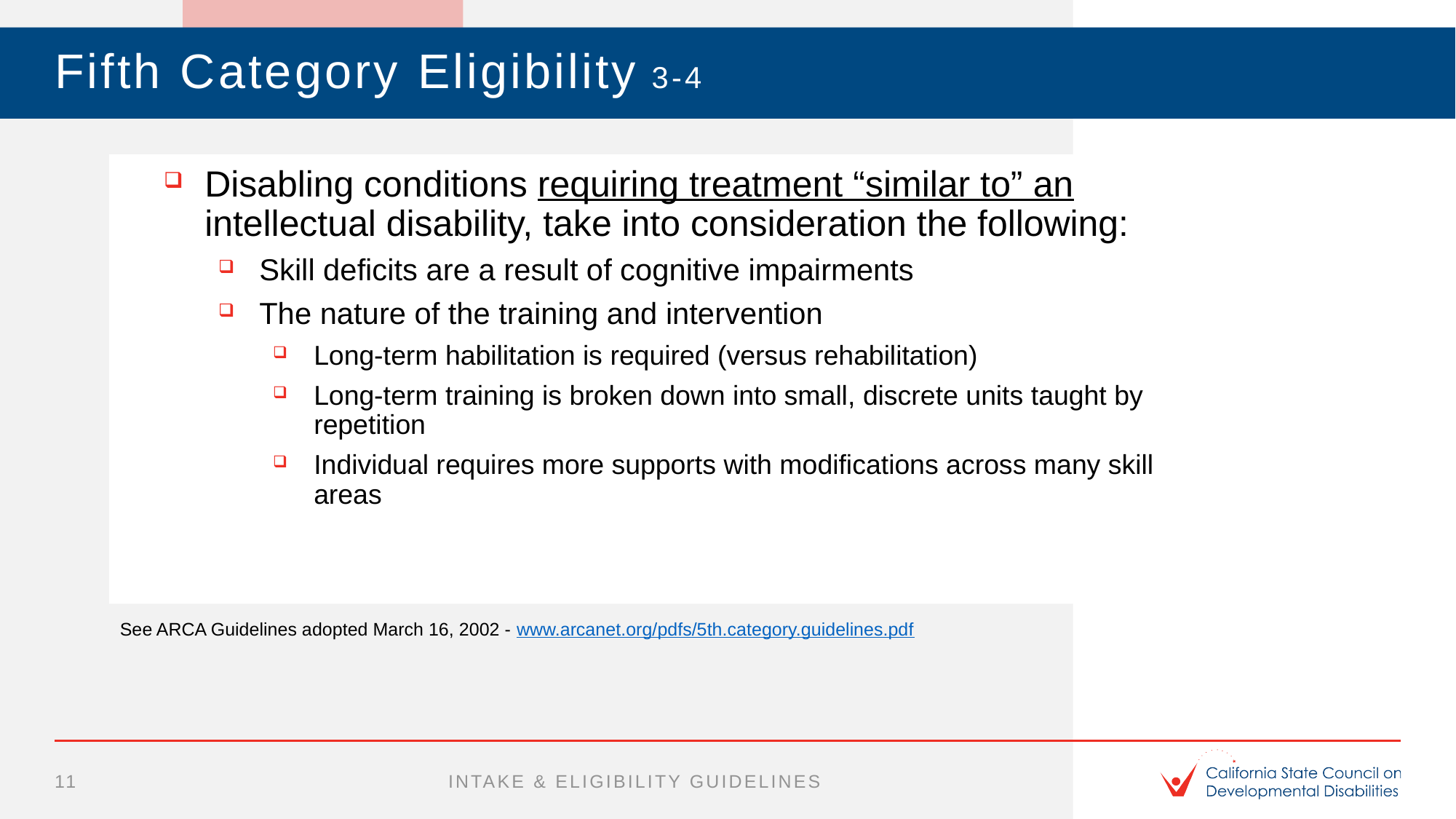

# Fifth Category Eligibility 3-4
Disabling conditions requiring treatment “similar to” an intellectual disability, take into consideration the following:
Skill deficits are a result of cognitive impairments
The nature of the training and intervention
Long-term habilitation is required (versus rehabilitation)
Long-term training is broken down into small, discrete units taught by repetition
Individual requires more supports with modifications across many skill areas

See ARCA Guidelines adopted March 16, 2002 - www.arcanet.org/pdfs/5th.category.guidelines.pdf
11
intake & eligibility guidelines